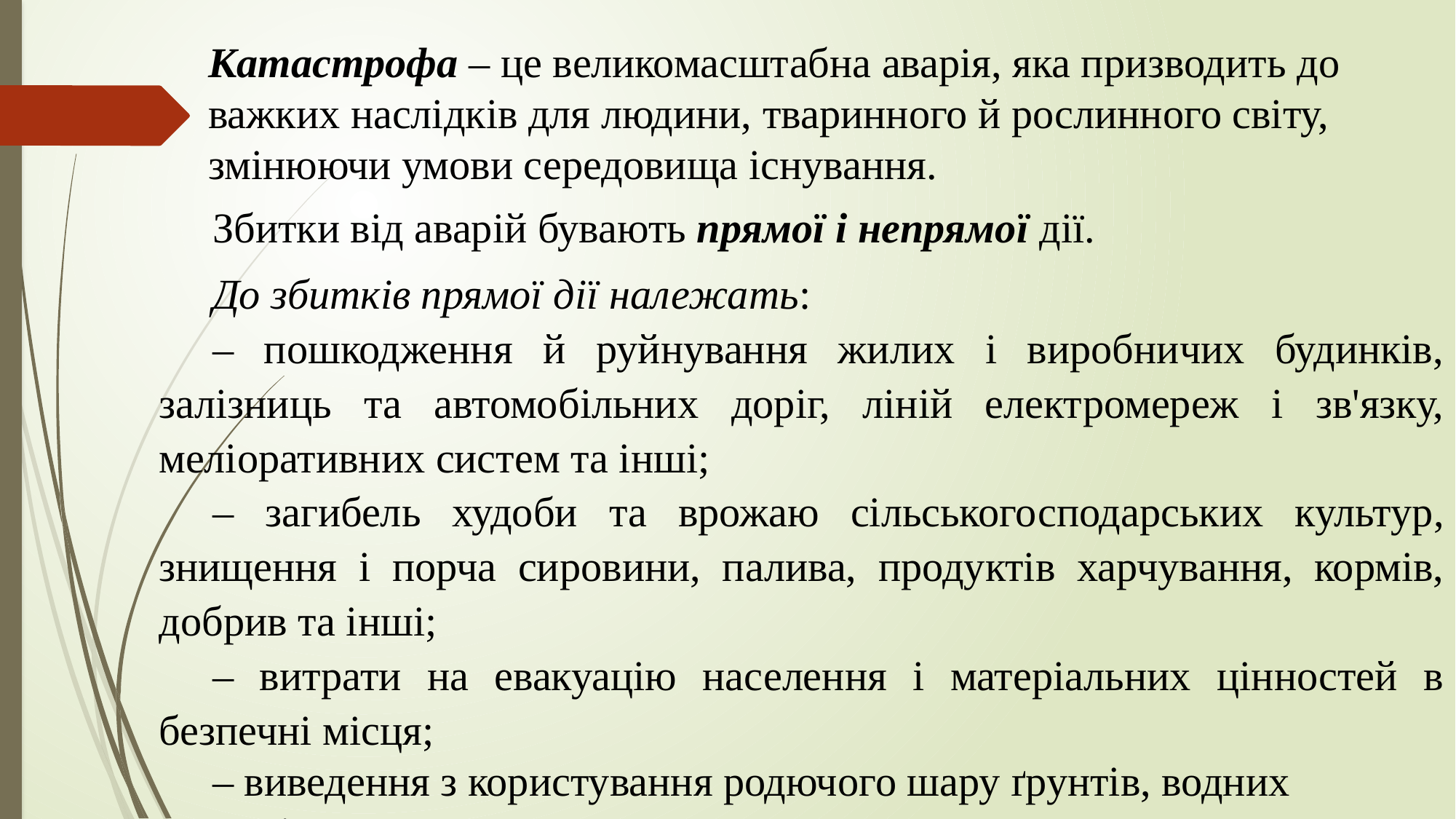

Катастрофа – це великомасштабна аварія, яка призводить до важких наслідків для людини, тваринного й рослинного світу, змінюючи умови середовища існування.
Збитки від аварій бувають прямої і непрямої дії.
До збитків прямої дії належать:
– пошкодження й руйнування жилих і виробничих будинків, залізниць та автомобільних доріг, ліній електромереж і зв'язку, меліоративних систем та інші;
– загибель худоби та врожаю сільськогосподарських культур, знищення і порча сировини, палива, продуктів харчування, кормів, добрив та інші;
– витрати на евакуацію населення і матеріальних цінностей в безпечні місця;
– виведення з користування родючого шару ґрунтів, водних ресурсів.